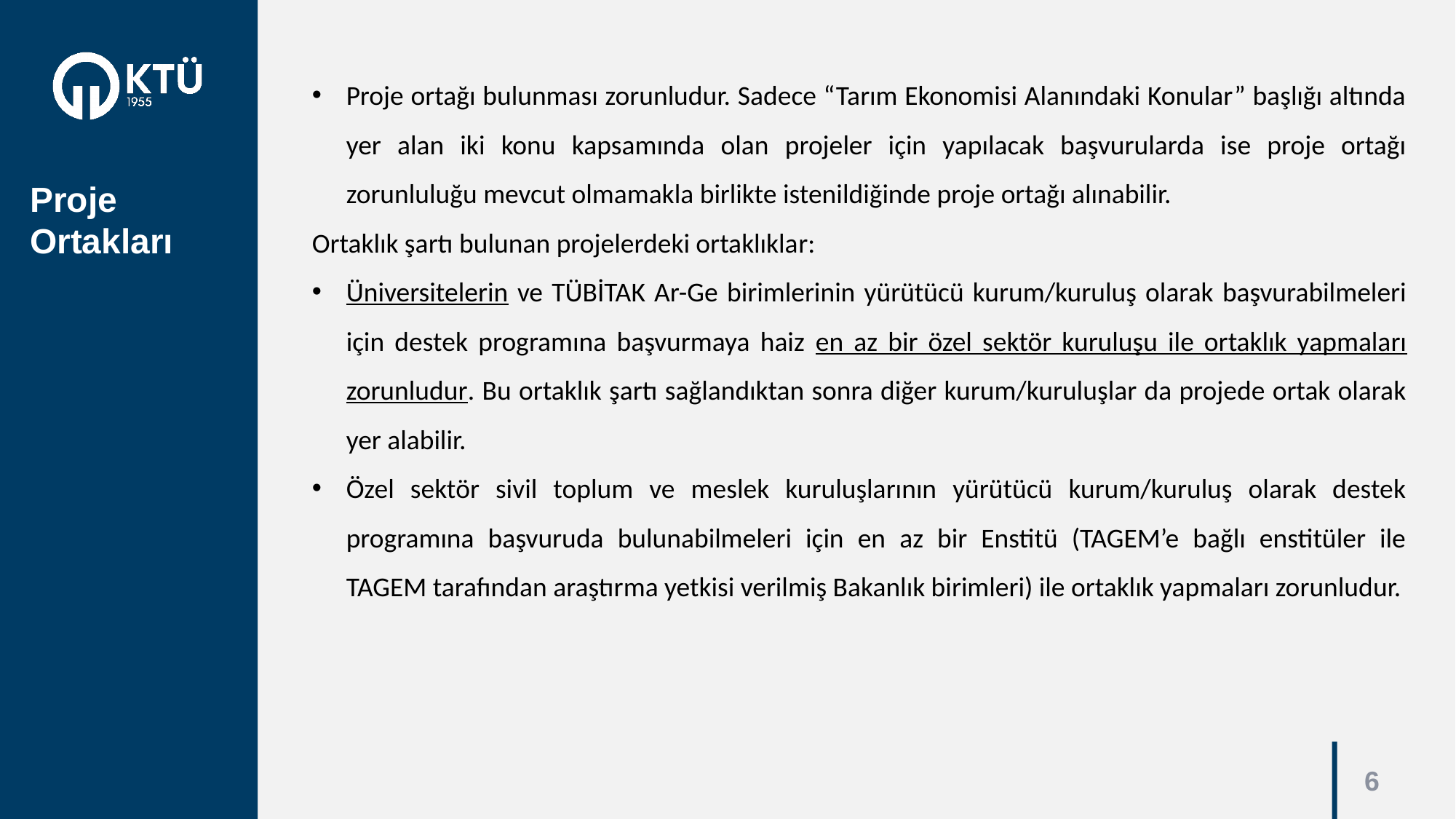

Proje ortağı bulunması zorunludur. Sadece “Tarım Ekonomisi Alanındaki Konular” başlığı altında yer alan iki konu kapsamında olan projeler için yapılacak başvurularda ise proje ortağı zorunluluğu mevcut olmamakla birlikte istenildiğinde proje ortağı alınabilir.
Ortaklık şartı bulunan projelerdeki ortaklıklar:
Üniversitelerin ve TÜBİTAK Ar-Ge birimlerinin yürütücü kurum/kuruluş olarak başvurabilmeleri için destek programına başvurmaya haiz en az bir özel sektör kuruluşu ile ortaklık yapmaları zorunludur. Bu ortaklık şartı sağlandıktan sonra diğer kurum/kuruluşlar da projede ortak olarak yer alabilir.
Özel sektör sivil toplum ve meslek kuruluşlarının yürütücü kurum/kuruluş olarak destek programına başvuruda bulunabilmeleri için en az bir Enstitü (TAGEM’e bağlı enstitüler ile TAGEM tarafından araştırma yetkisi verilmiş Bakanlık birimleri) ile ortaklık yapmaları zorunludur.
Proje Ortakları

6